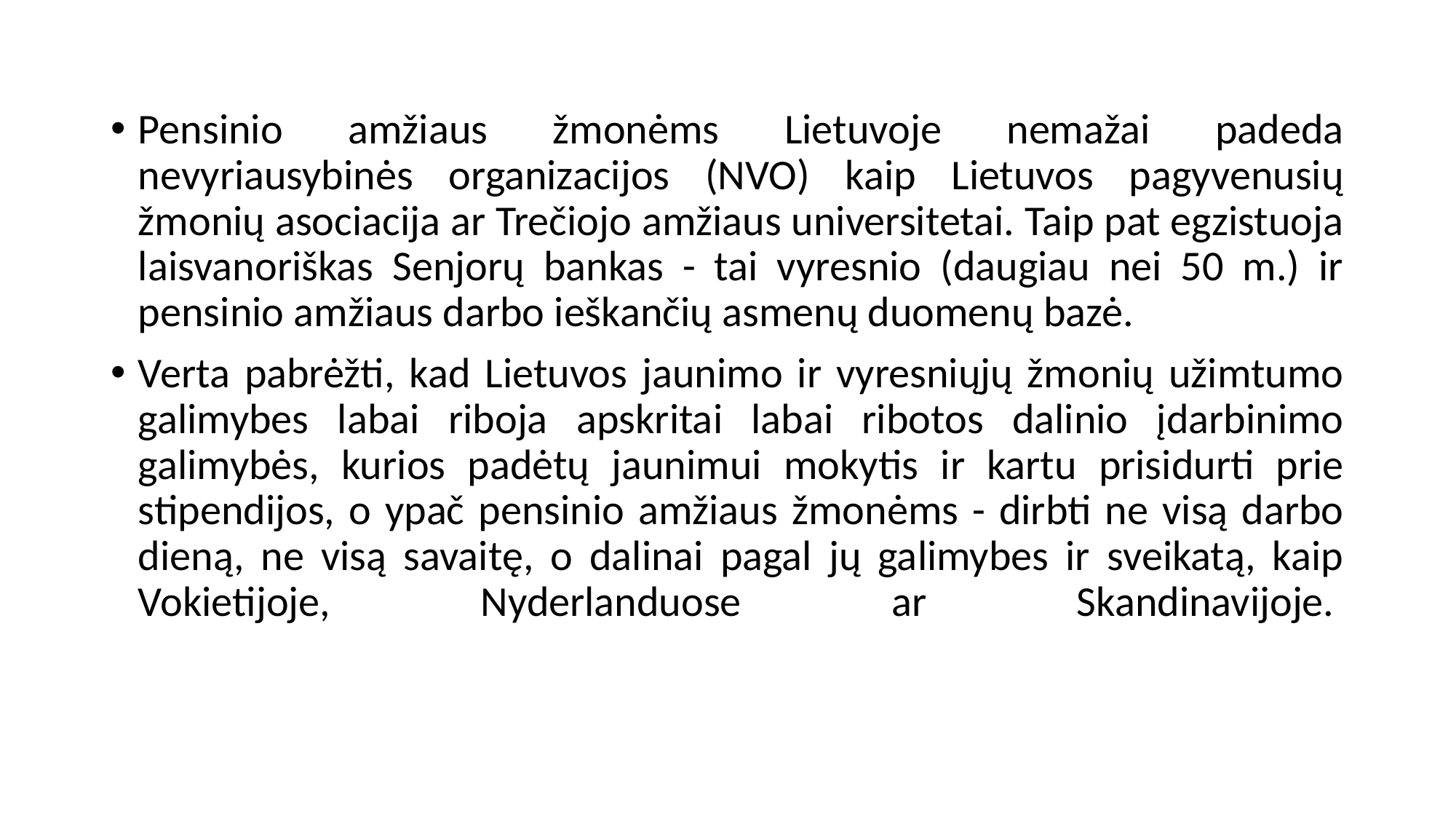

Pensinio amžiaus žmonėms Lietuvoje nemažai padeda nevyriausybinės organizacijos (NVO) kaip Lietuvos pagyvenusių žmonių asociacija ar Trečiojo amžiaus universitetai. Taip pat egzistuoja laisvanoriškas Senjorų bankas - tai vyresnio (daugiau nei 50 m.) ir pensinio amžiaus darbo ieškančių asmenų duomenų bazė.
Verta pabrėžti, kad Lietuvos jaunimo ir vyresniųjų žmonių užimtumo galimybes labai riboja apskritai labai ribotos dalinio įdarbinimo galimybės, kurios padėtų jaunimui mokytis ir kartu prisidurti prie stipendijos, o ypač pensinio amžiaus žmonėms - dirbti ne visą darbo dieną, ne visą savaitę, o dalinai pagal jų galimybes ir sveikatą, kaip Vokietijoje, Nyderlanduose ar Skandinavijoje.